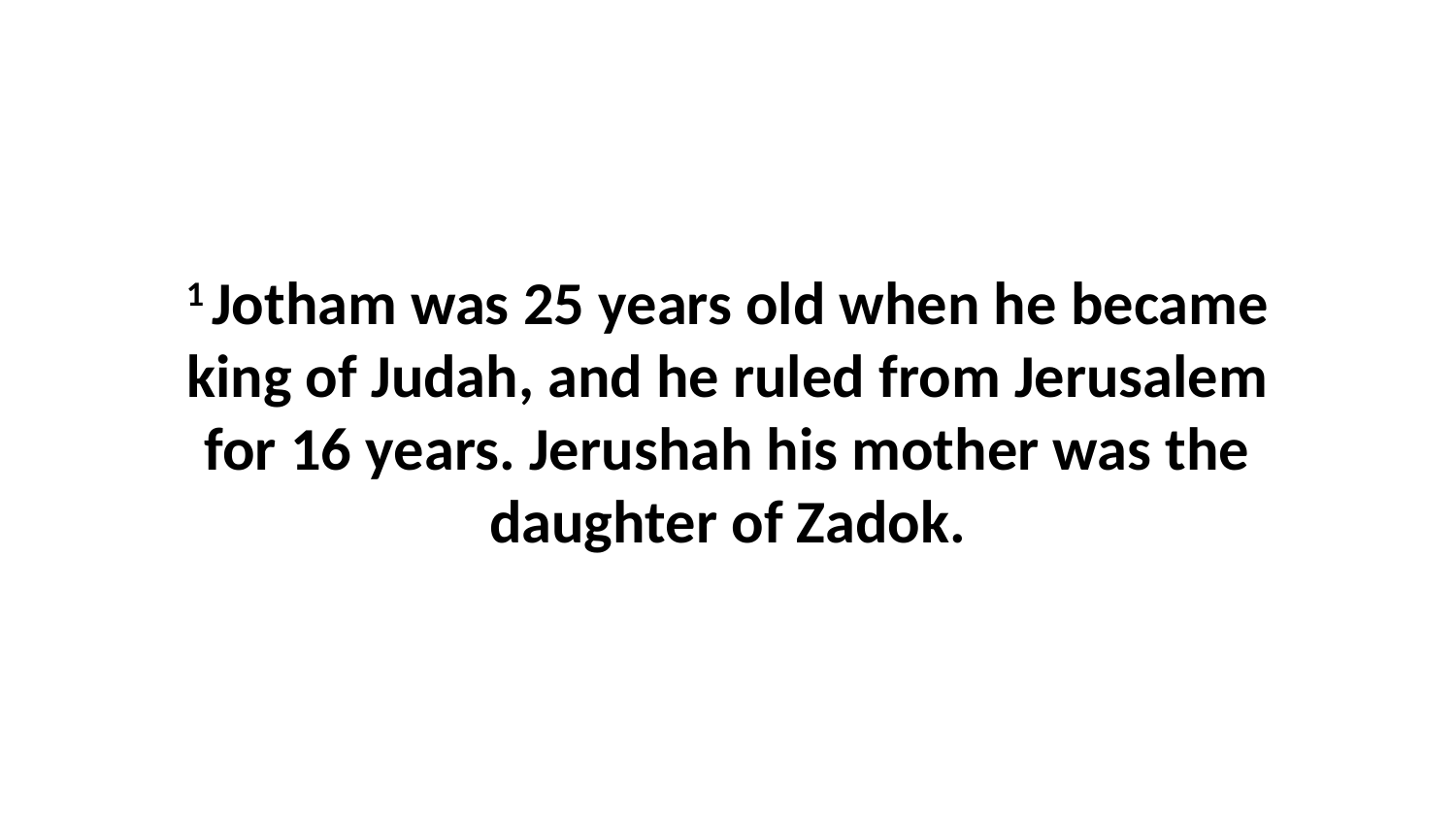

1 Jotham was 25 years old when he became king of Judah, and he ruled from Jerusalem for 16 years. Jerushah his mother was the daughter of Zadok.